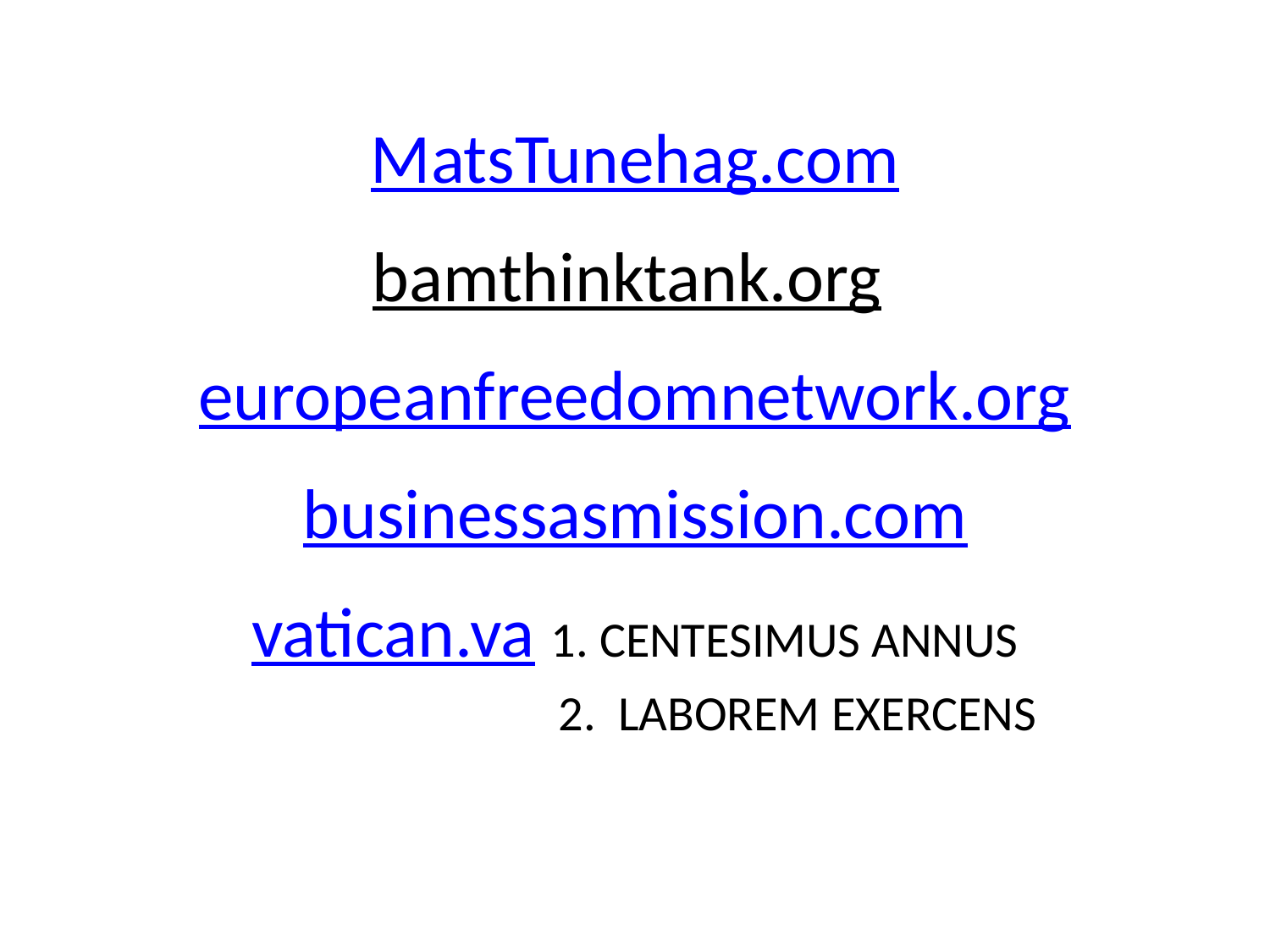

MatsTunehag.com

bamthinktank.org

europeanfreedomnetwork.org

businessasmission.com

vatican.va 1. CENTESIMUS ANNUS
                             2.  LABOREM EXERCENS